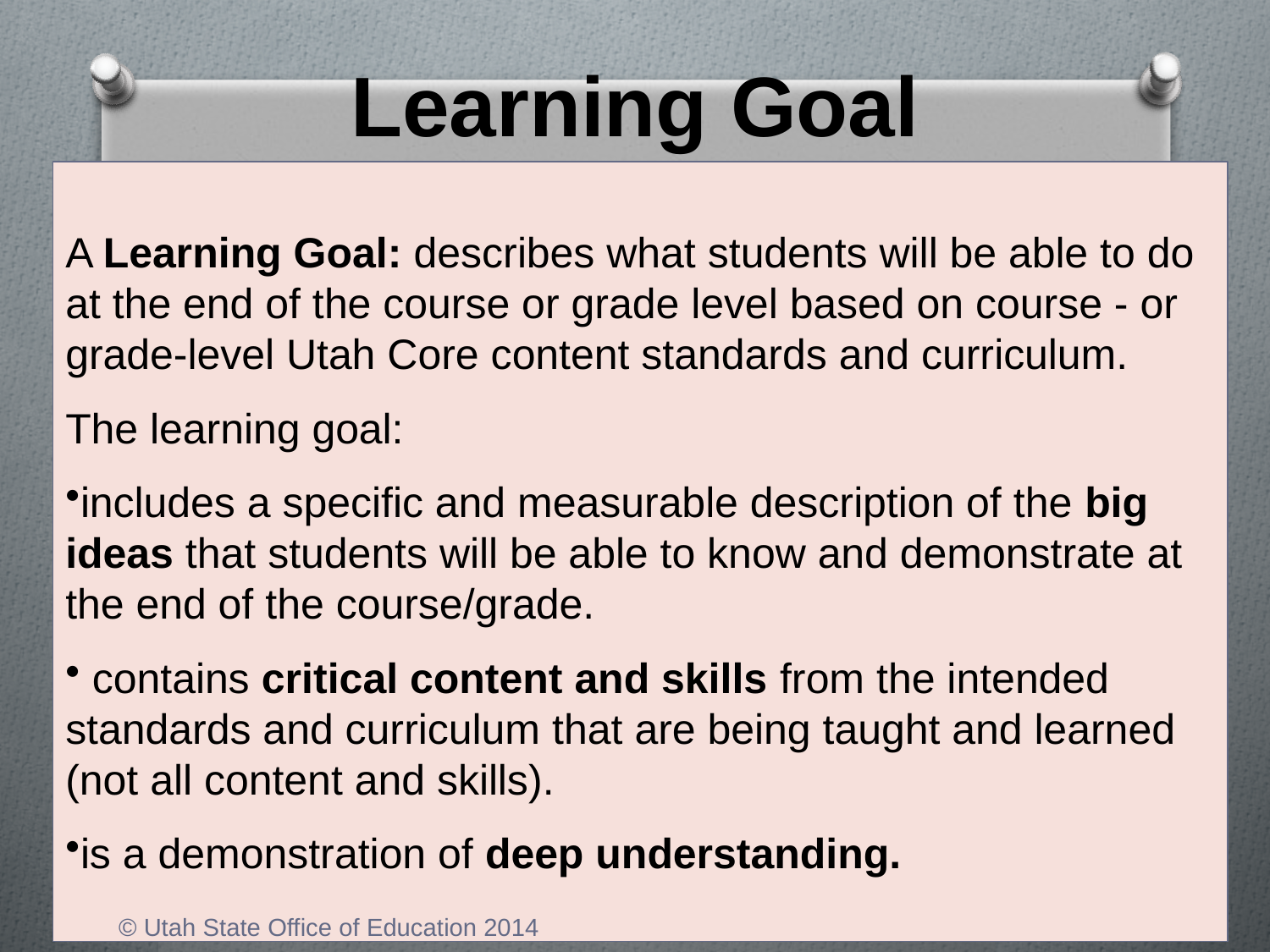

Learning Goal

A Learning Goal: describes what students will be able to do at the end of the course or grade level based on course - or grade-level Utah Core content standards and curriculum.

The learning goal:

includes a specific and measurable description of the big ideas that students will be able to know and demonstrate at the end of the course/grade.

 contains critical content and skills from the intended standards and curriculum that are being taught and learned (not all content and skills).

is a demonstration of deep understanding.

© Utah State Office of Education 2014